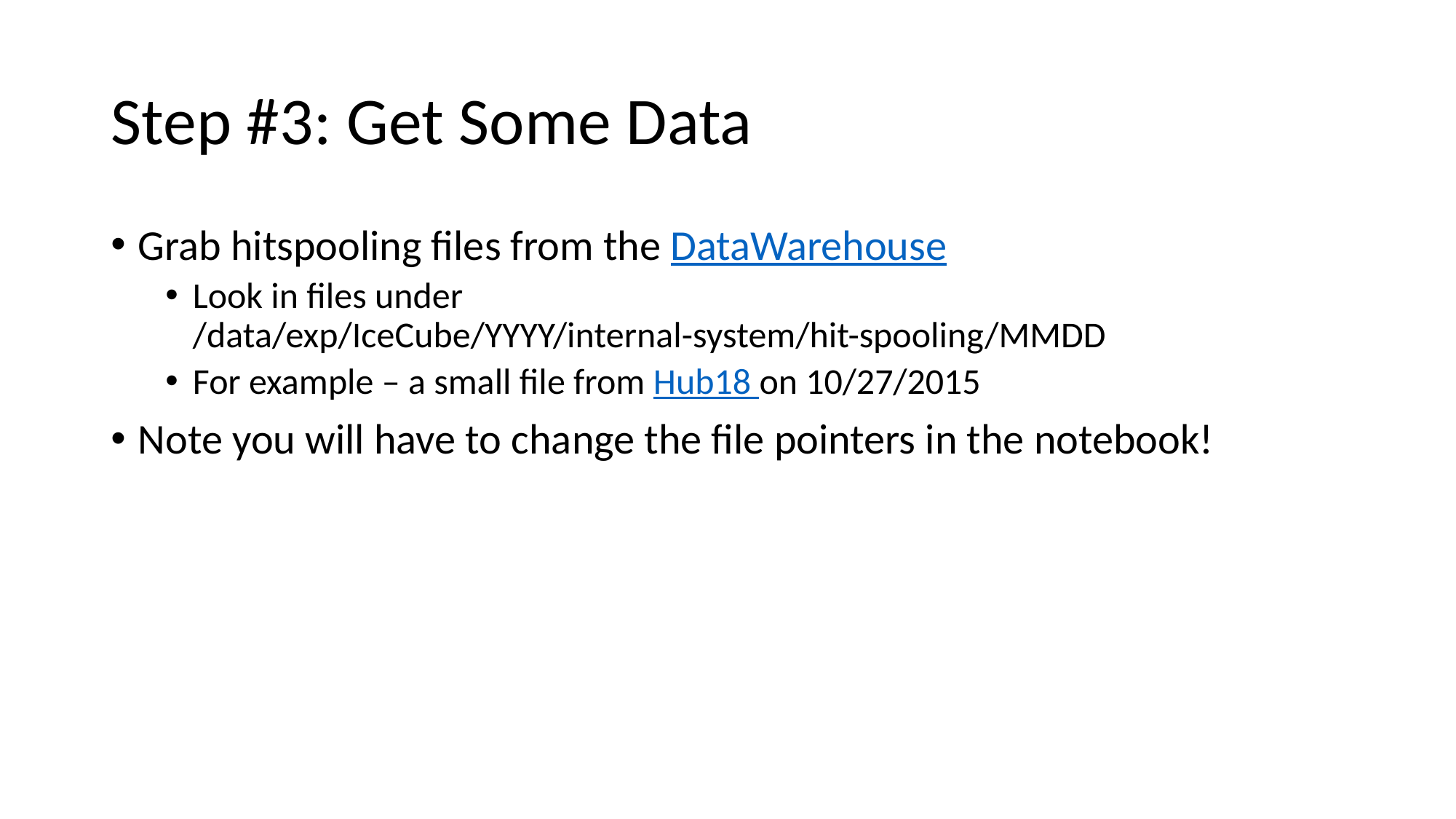

# Step #3: Get Some Data
Grab hitspooling files from the DataWarehouse
Look in files under
/data/exp/IceCube/YYYY/internal-system/hit-spooling/MMDD
For example – a small file from Hub18 on 10/27/2015
Note you will have to change the file pointers in the notebook!